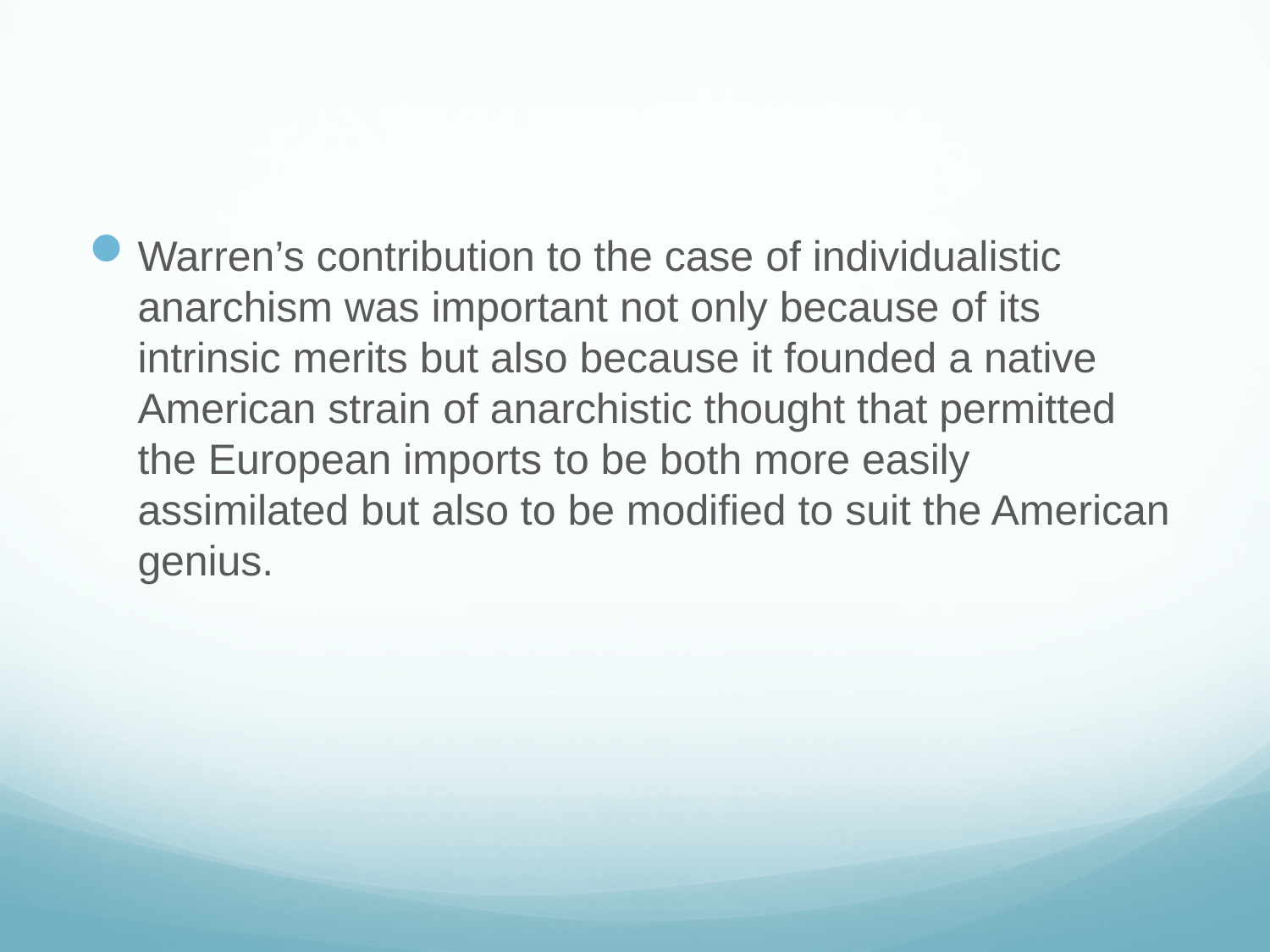

#
Warren’s contribution to the case of individualistic anarchism was important not only because of its intrinsic merits but also because it founded a native American strain of anarchistic thought that permitted the European imports to be both more easily assimilated but also to be modified to suit the American genius.